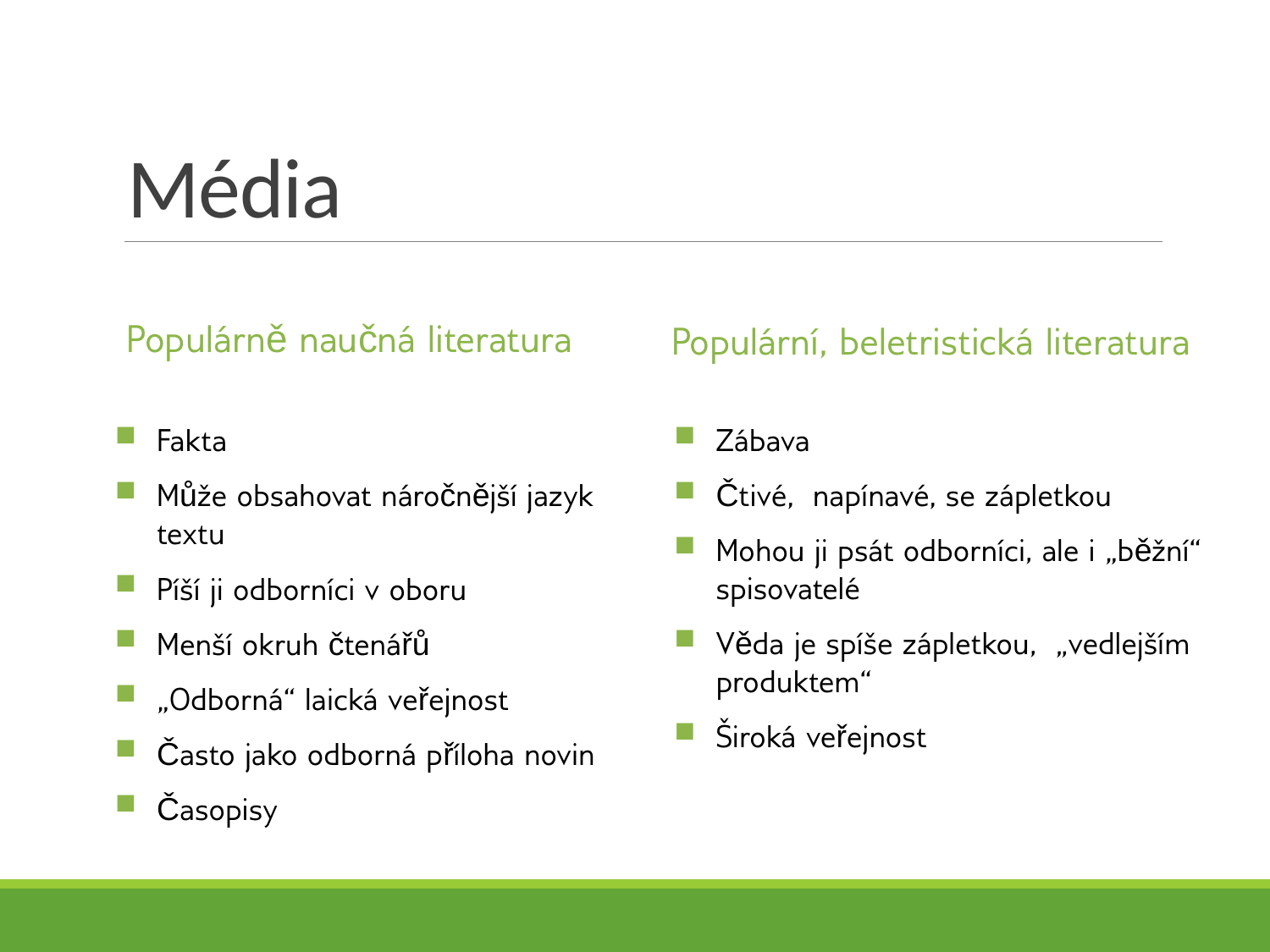

# Média

Populárně naučná literatura
Populární, beletristická literatura
Fakta
Může obsahovat náročnější jazyk textu
Píší ji odborníci v oboru
Menší okruh čtenářů
„Odborná“ laická veřejnost
Často jako odborná příloha novin
Časopisy

Zábava
Čtivé,  napínavé, se zápletkou
Mohou ji psát odborníci, ale i „běžní“ spisovatelé
Věda je spíše zápletkou,  „vedlejším produktem“
Široká veřejnost